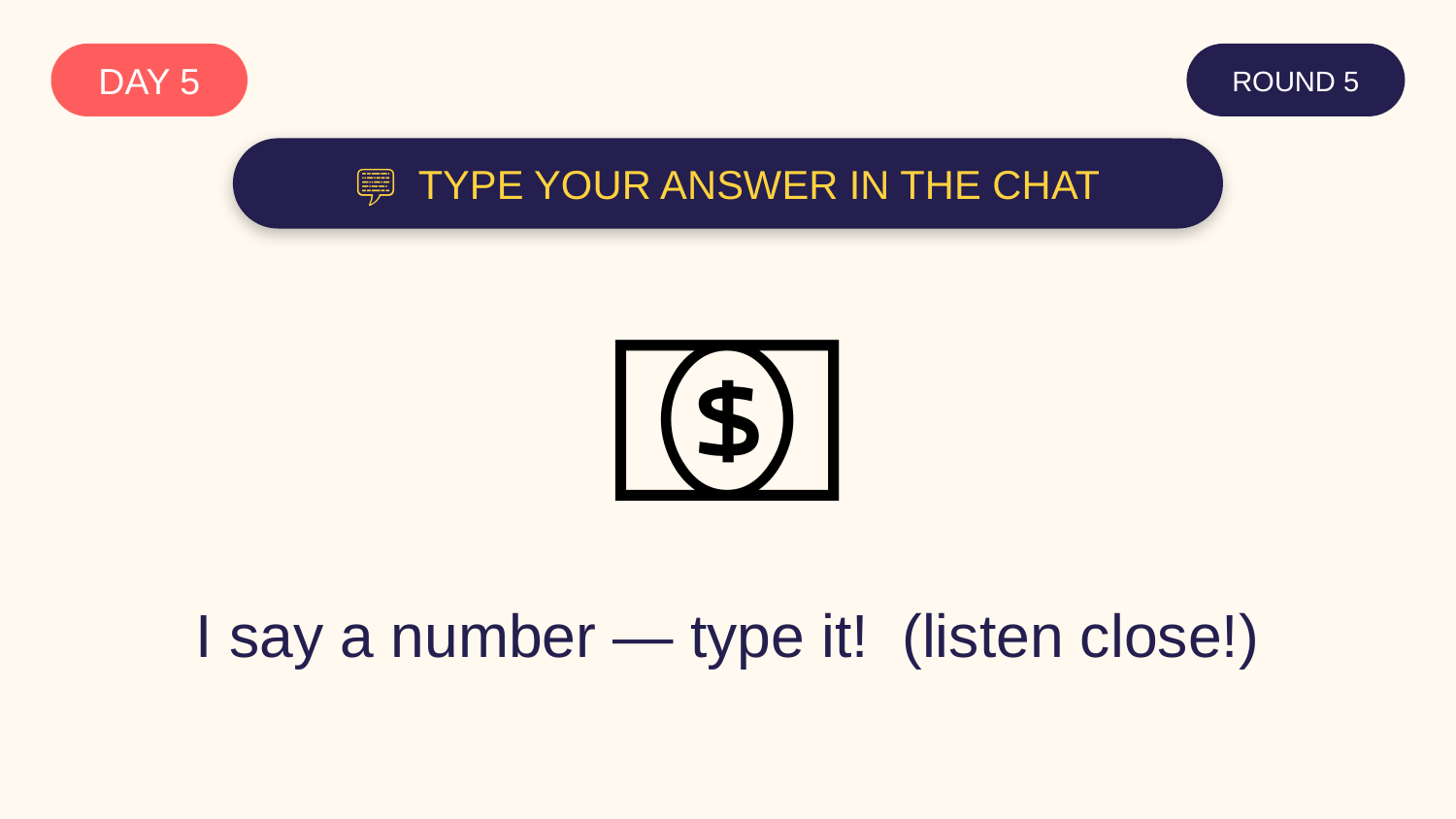

DAY 5

ROUND 5

💬  TYPE YOUR ANSWER IN THE CHAT
💵
I say a number — type it!  (listen close!)